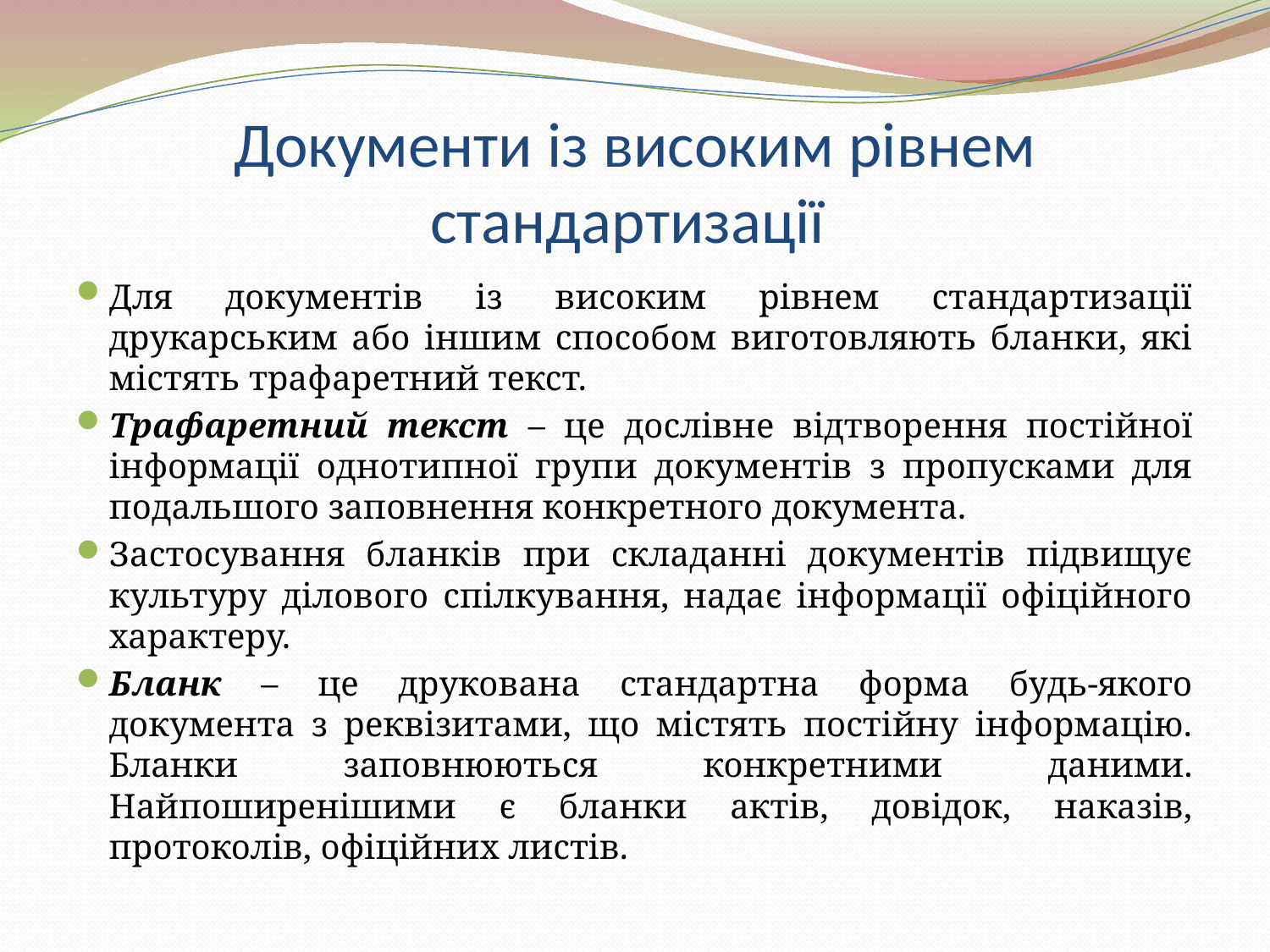

# Документи із високим рівнем стандартизації
Для документів із високим рівнем стандартизації друкарським або іншим способом виготовляють бланки, які містять трафаретний текст.
Трафаретний текст – це дослівне відтворення постійної інформації однотипної групи документів з пропусками для подальшого заповнення конкретного документа.
Застосування бланків при складанні документів підвищує культуру ділового спілкування, надає інформації офіційного характеру.
Бланк – це друкована стандартна форма будь-якого документа з реквізитами, що містять постійну інформацію. Бланки заповнюються конкретними даними. Найпоширенішими є бланки актів, довідок, наказів, протоколів, офіційних листів.